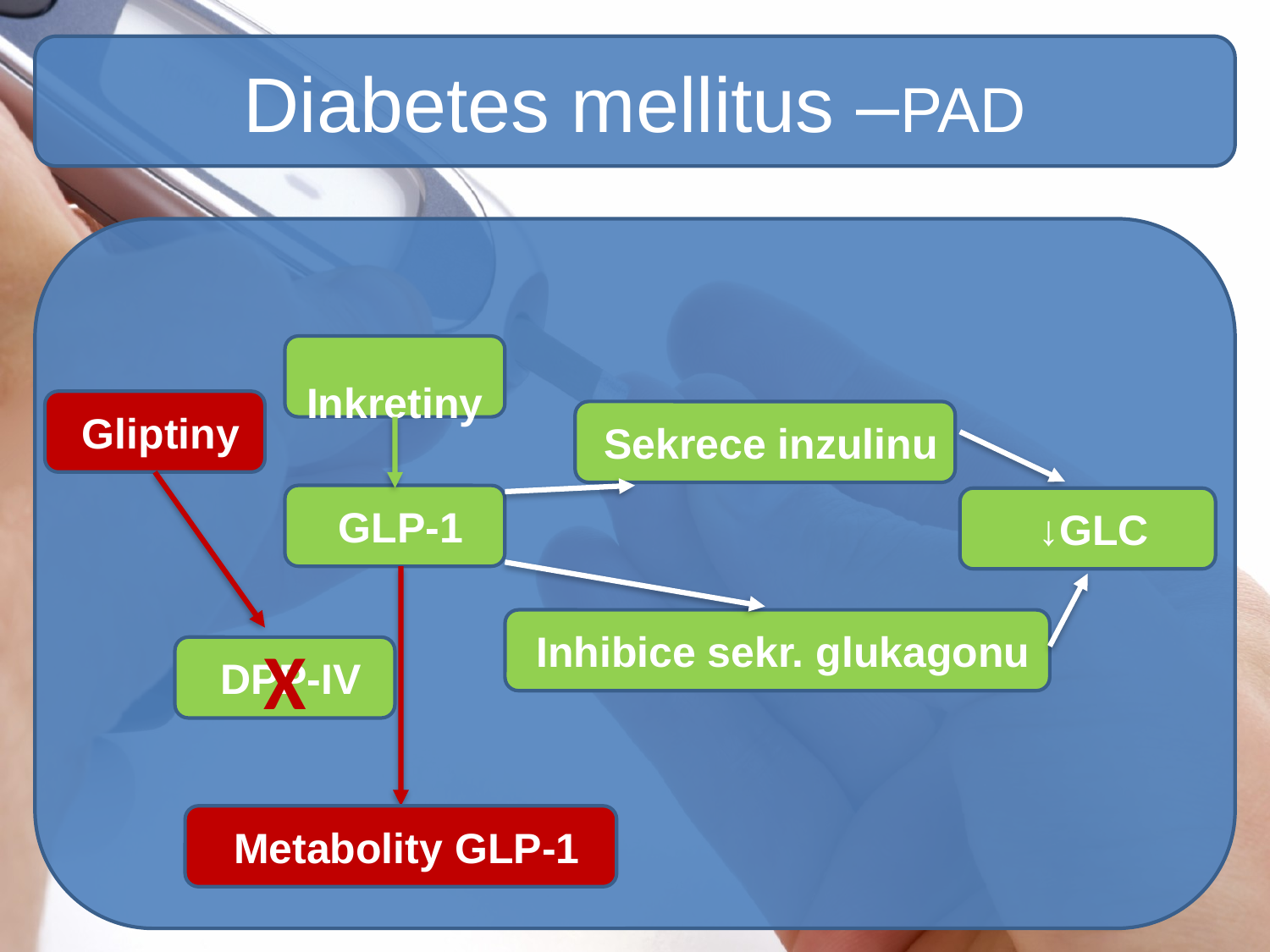

Diabetes mellitus –PAD

 Inkretiny
 Gliptiny
 Sekrece inzulinu

 GLP-1

 ↓GLC

 Inhibice sekr. glukagonu
X
 DPP-IV
 Metabolity GLP-1